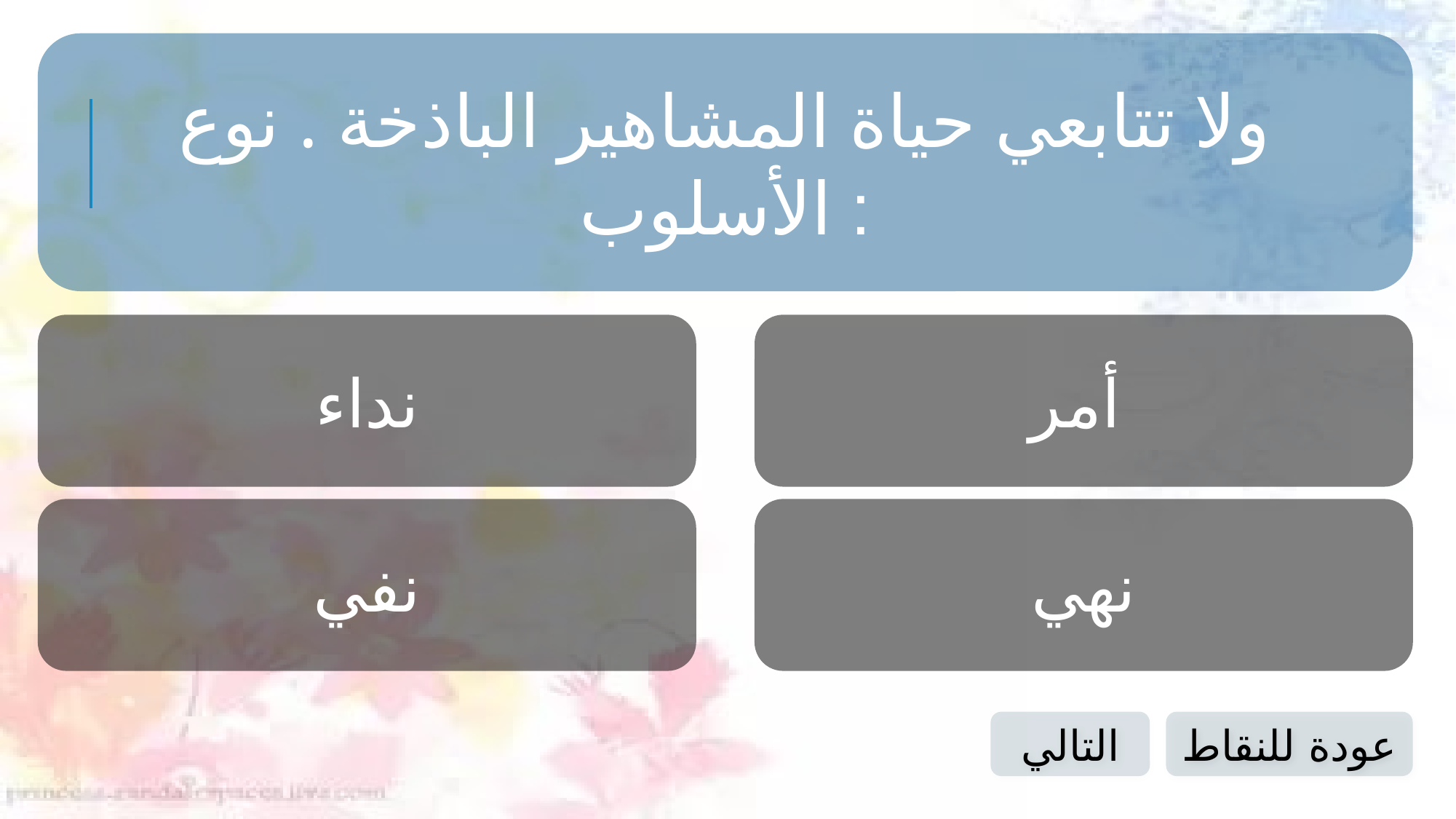

ولا تتابعي حياة المشاهير الباذخة . نوع الأسلوب :
نداء
أمر
نفي
نهي
التالي
عودة للنقاط